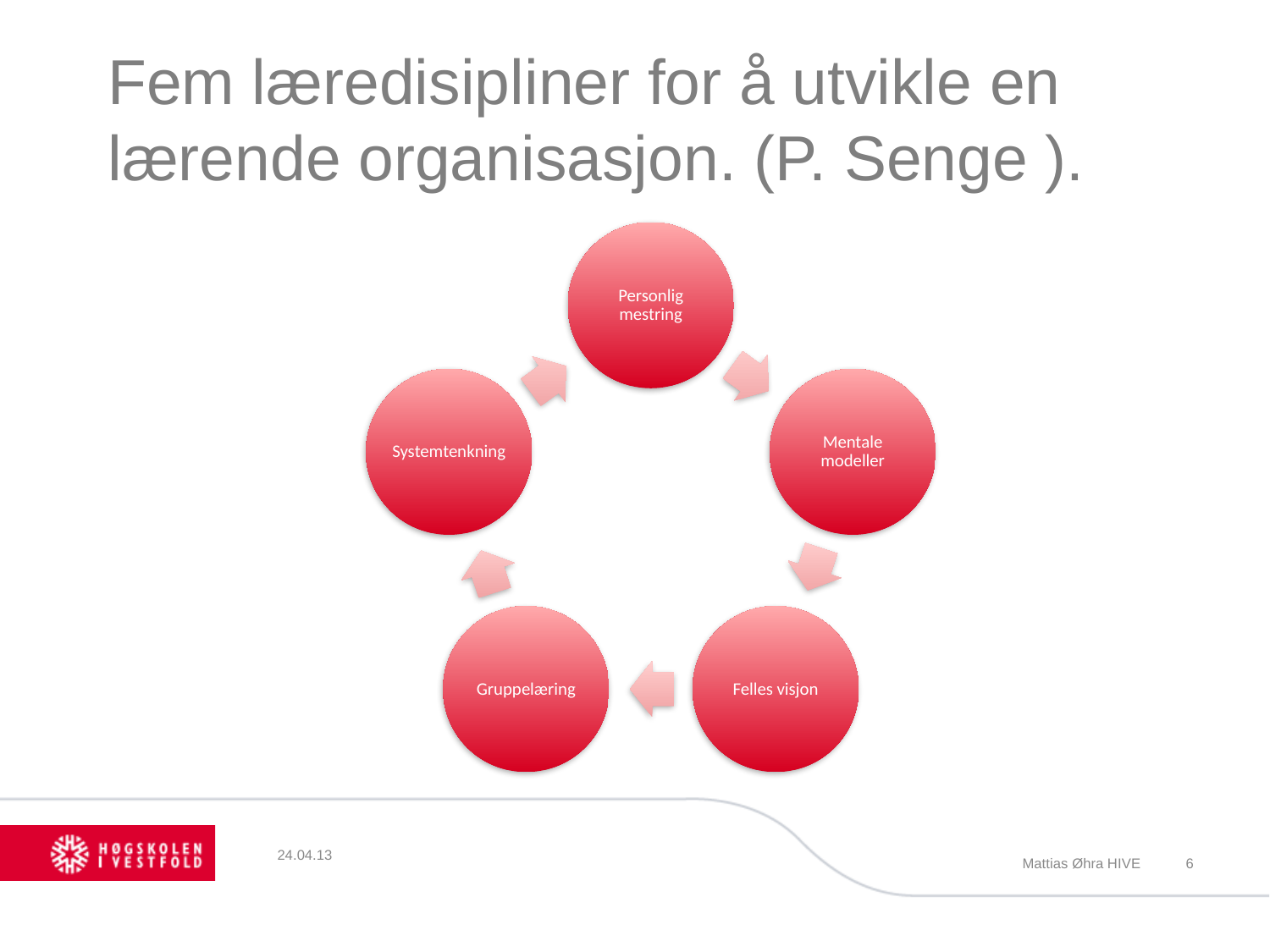

# Fem læredisipliner for å utvikle en lærende organisasjon. (P. Senge ).
Personlig mestring

Mentale modeller

Felles visjon

Gruppelæring

Systemtenkning

24.04.13
Mattias Øhra HIVE
6